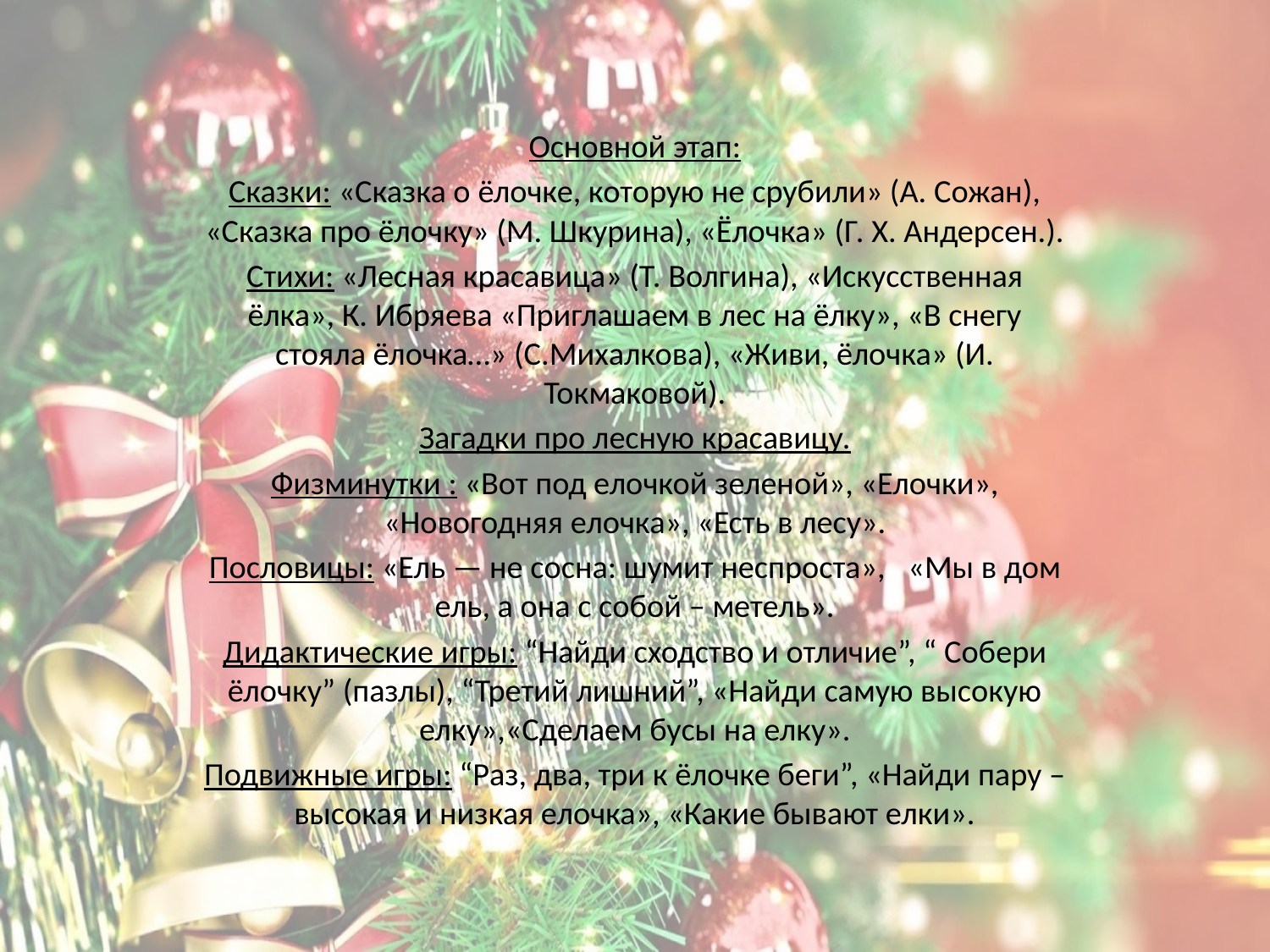

Основной этап:
Сказки: «Сказка о ёлочке, которую не срубили» (А. Сожан), «Сказка про ёлочку» (М. Шкурина), «Ёлочка» (Г. Х. Андерсен.).
Стихи: «Лесная красавица» (Т. Волгина), «Искусственная ёлка», К. Ибряева «Приглашаем в лес на ёлку», «В снегу стояла ёлочка…» (С.Михалкова), «Живи, ёлочка» (И. Токмаковой).
Загадки про лесную красавицу.
Физминутки : «Вот под елочкой зеленой», «Елочки», «Новогодняя елочка», «Есть в лесу».
Пословицы: «Ель — не сосна: шумит неспроста»,   «Мы в дом ель, а она с собой – метель».
Дидактические игры: “Найди сходство и отличие”, “ Собери ёлочку” (пазлы), “Третий лишний”, «Найди самую высокую елку»,«Сделаем бусы на елку».
Подвижные игры: “Раз, два, три к ёлочке беги”, «Найди пару – высокая и низкая елочка», «Какие бывают елки».